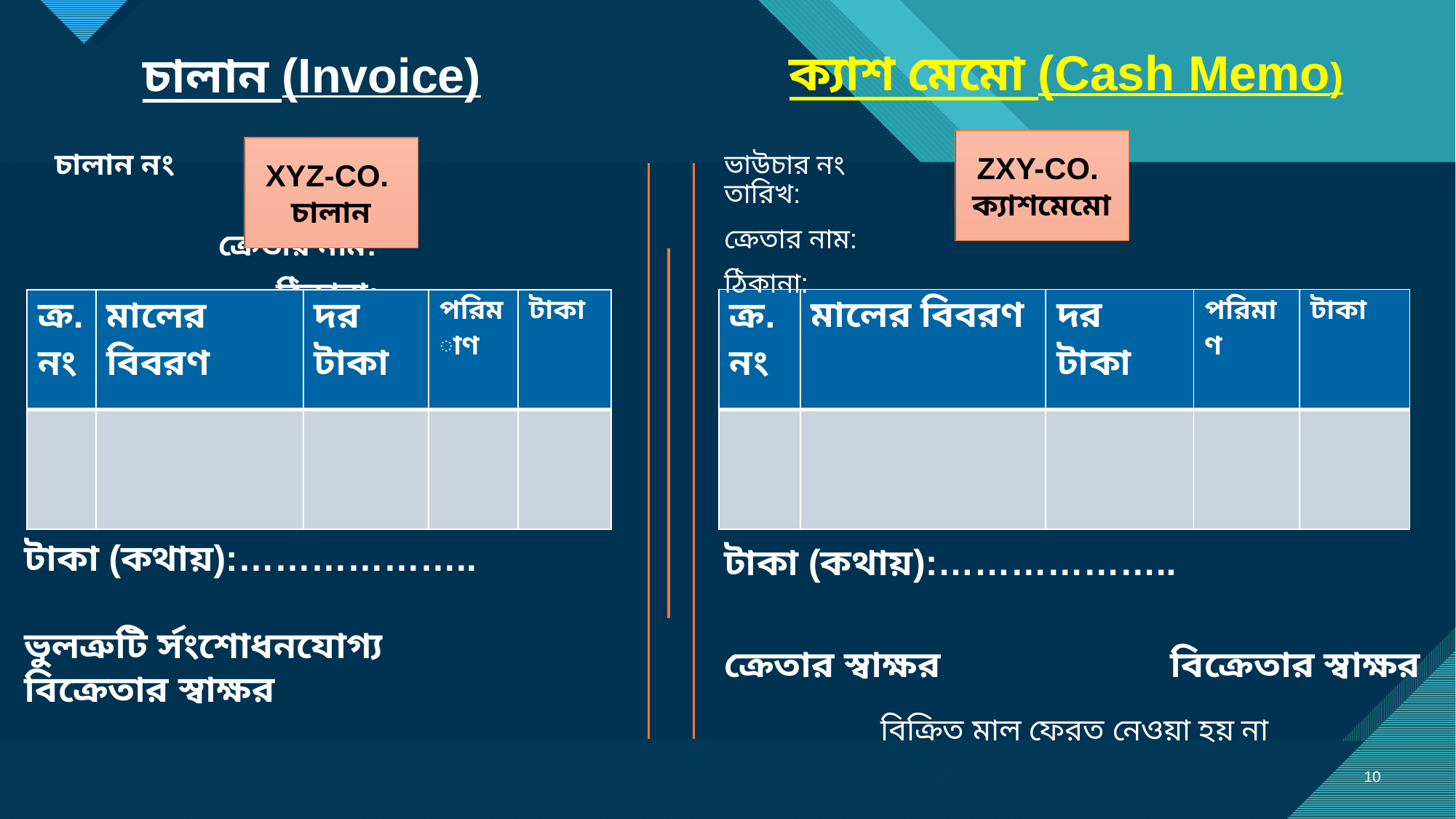

ক্যাশ মেমো (Cash Memo)
চালান (Invoice)
ZXY-CO.
ক্যাশমেমো
XYZ-CO.
চালান
চালান নং	                 		তারিখ:
ক্রেতার নাম:
ঠিকানা:

ভাউচার নং	                 			তারিখ:
ক্রেতার নাম:
ঠিকানা:

| ক্র.নং | মালের বিবরণ | দর টাকা | পরিমাণ | টাকা |
| --- | --- | --- | --- | --- |
|  |  |  |  |  |
| ক্র.নং | মালের বিবরণ | দর টাকা | পরিমাণ | টাকা |
| --- | --- | --- | --- | --- |
|  |  |  |  |  |
টাকা (কথায়):………………..

ভুলত্রুটি র্সংশোধনযোগ্য             বিক্রেতার স্বাক্ষর
টাকা (কথায়):………………..

ক্রেতার স্বাক্ষর			 বিক্রেতার স্বাক্ষর

বিক্রিত মাল ফেরত নেওয়া হয় না
10